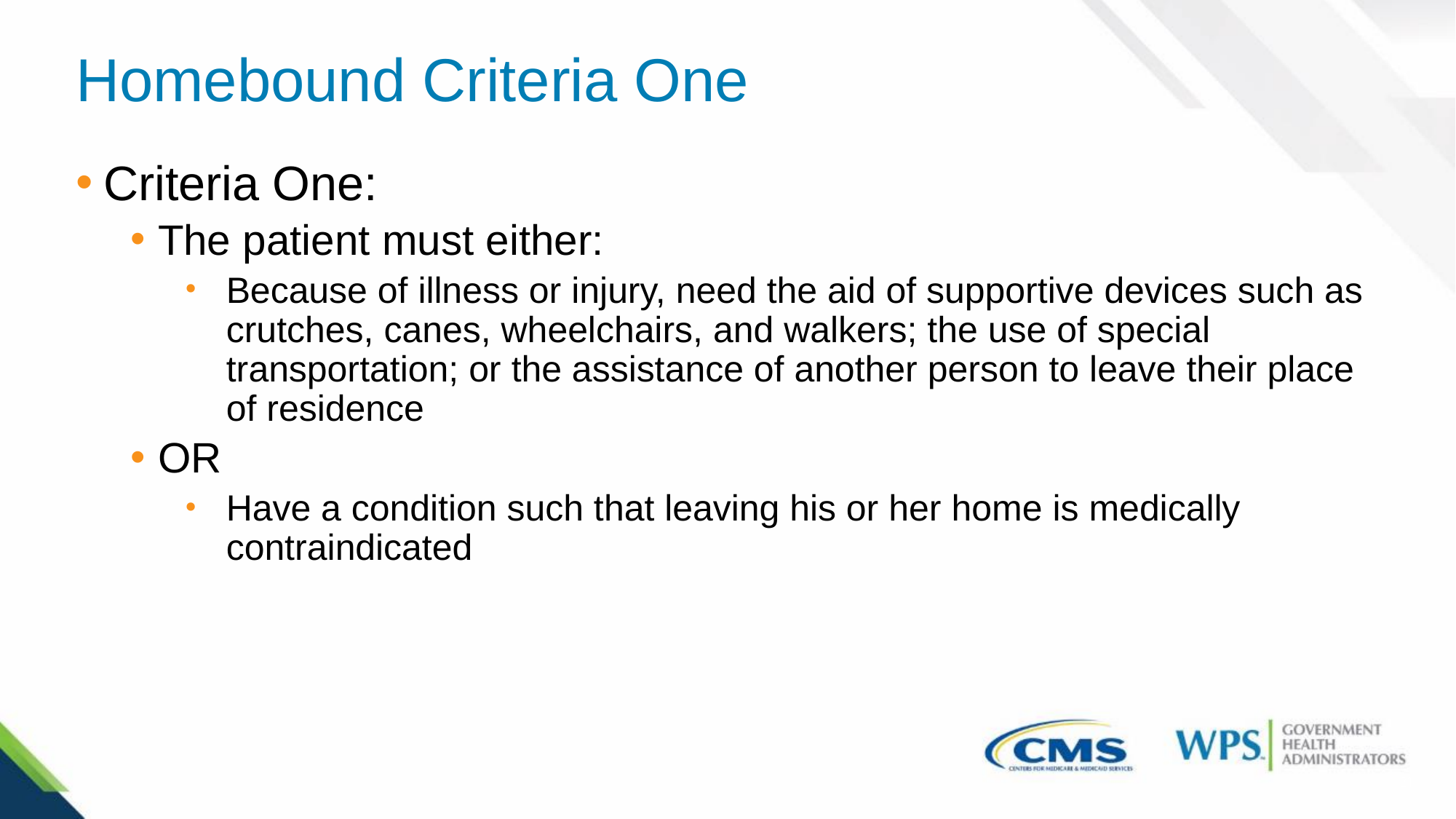

# Homebound Criteria One
Criteria One:
The patient must either:
Because of illness or injury, need the aid of supportive devices such as crutches, canes, wheelchairs, and walkers; the use of special transportation; or the assistance of another person to leave their place of residence
OR
Have a condition such that leaving his or her home is medically contraindicated